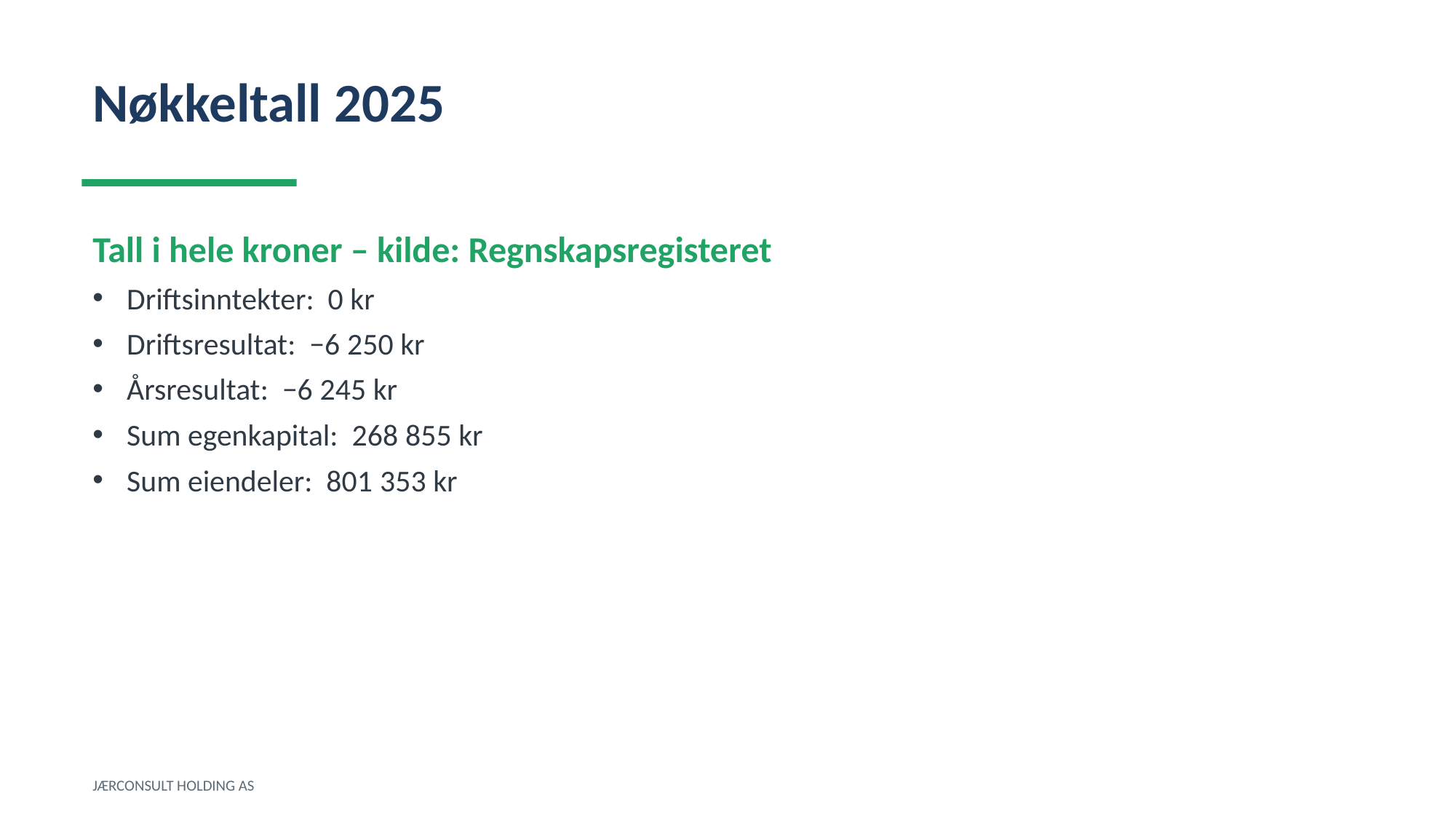

Nøkkeltall 2025

Tall i hele kroner – kilde: Regnskapsregisteret
Driftsinntekter:  0 kr
Driftsresultat:  −6 250 kr
Årsresultat:  −6 245 kr
Sum egenkapital:  268 855 kr
Sum eiendeler:  801 353 kr
JÆRCONSULT HOLDING AS